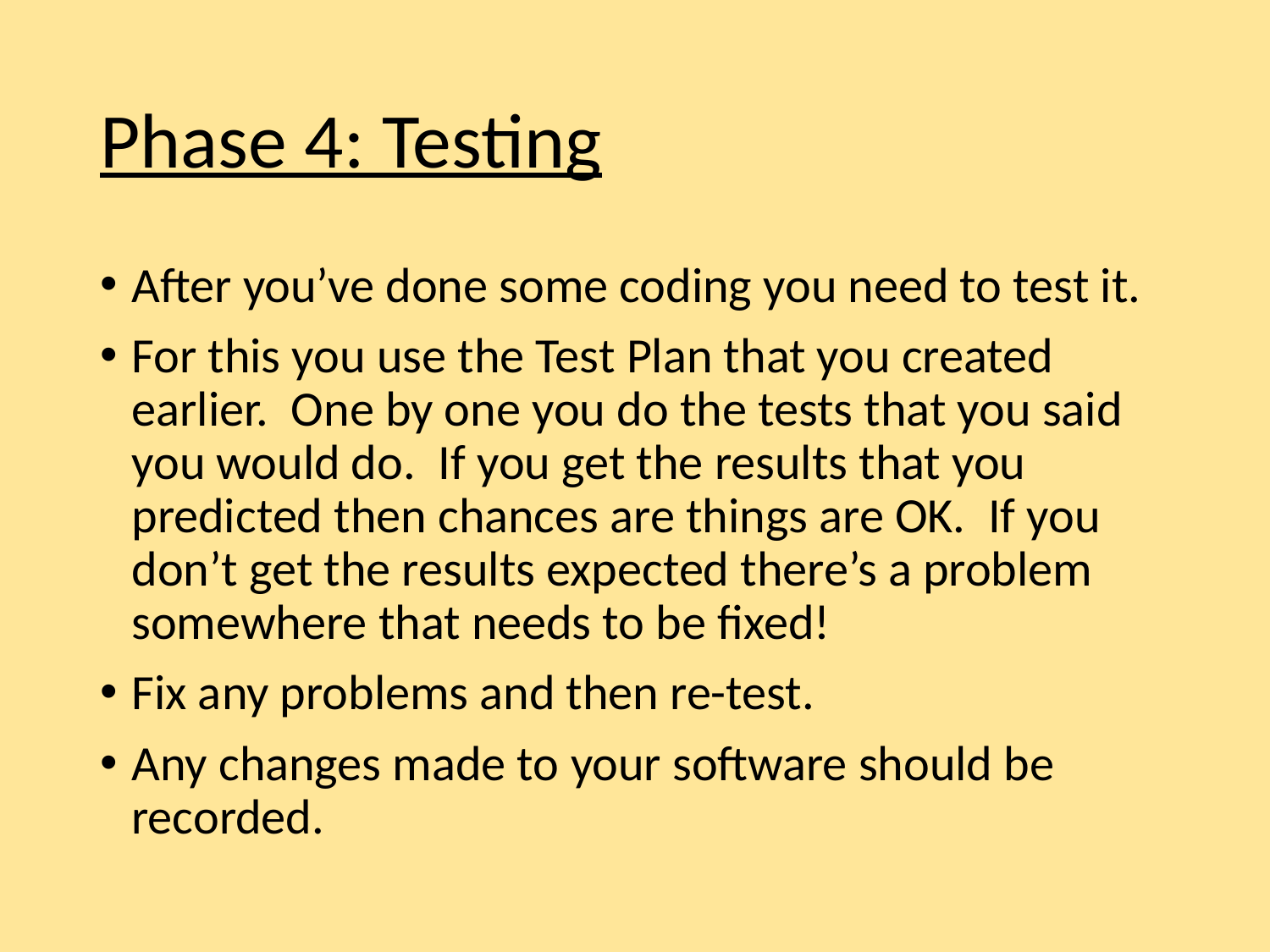

# Phase 4: Testing
After you’ve done some coding you need to test it.
For this you use the Test Plan that you created earlier.  One by one you do the tests that you said you would do.  If you get the results that you predicted then chances are things are OK.  If you don’t get the results expected there’s a problem somewhere that needs to be fixed!
Fix any problems and then re-test.
Any changes made to your software should be recorded.